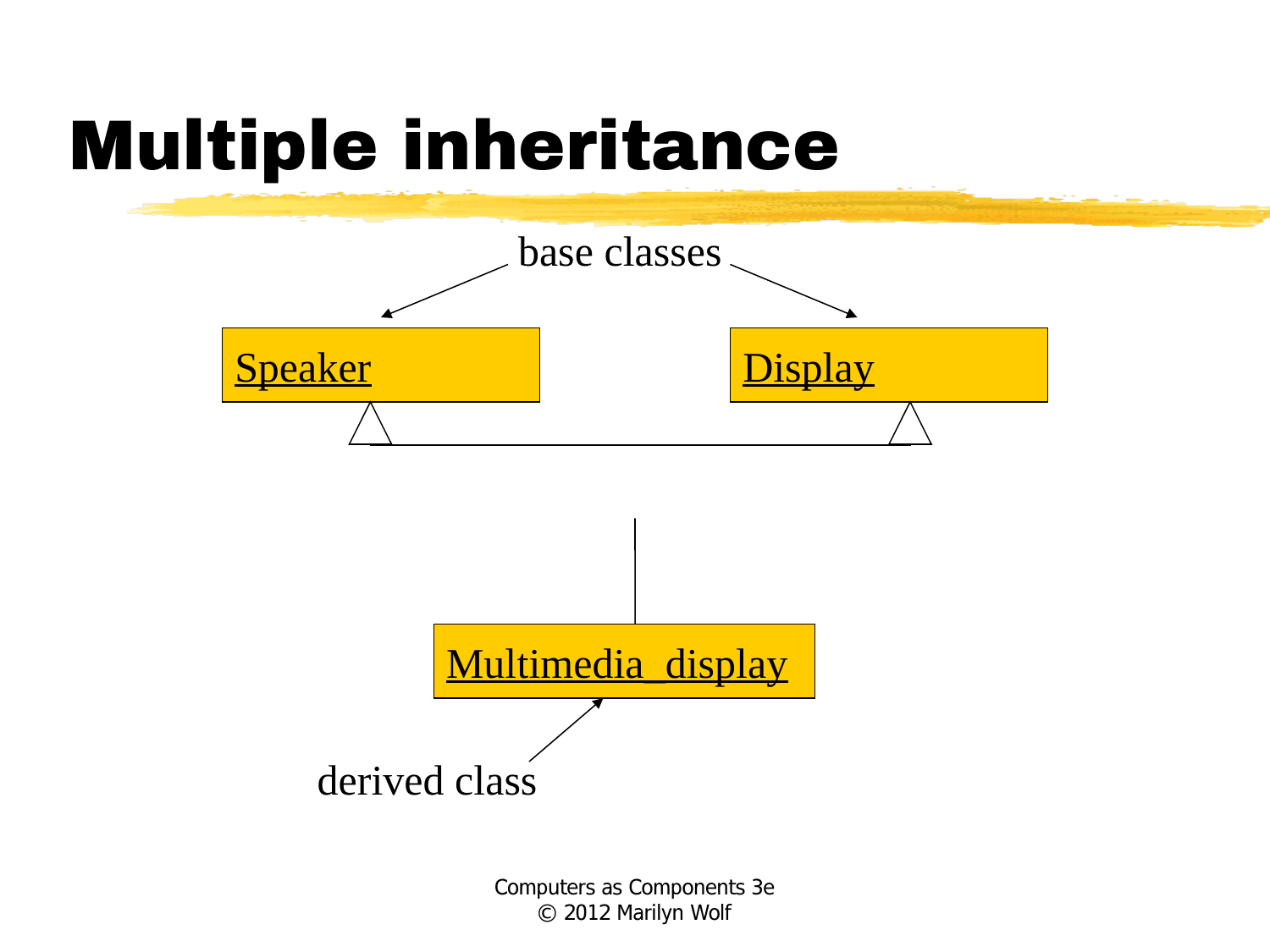

# Multiple inheritance
base classes

Speaker
Display

Multimedia_display

derived class